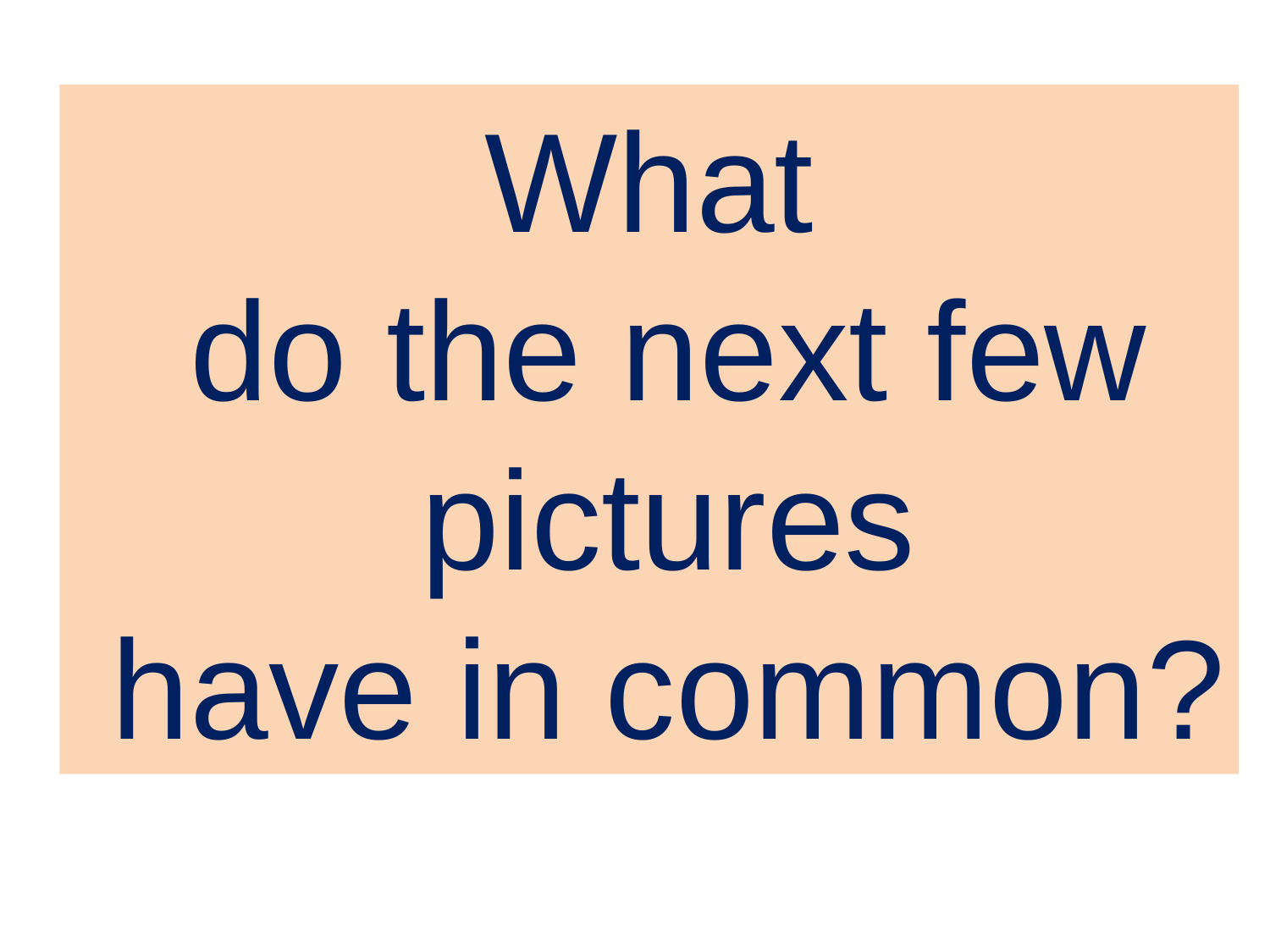

What
 do the next few
 pictures
 have in common?